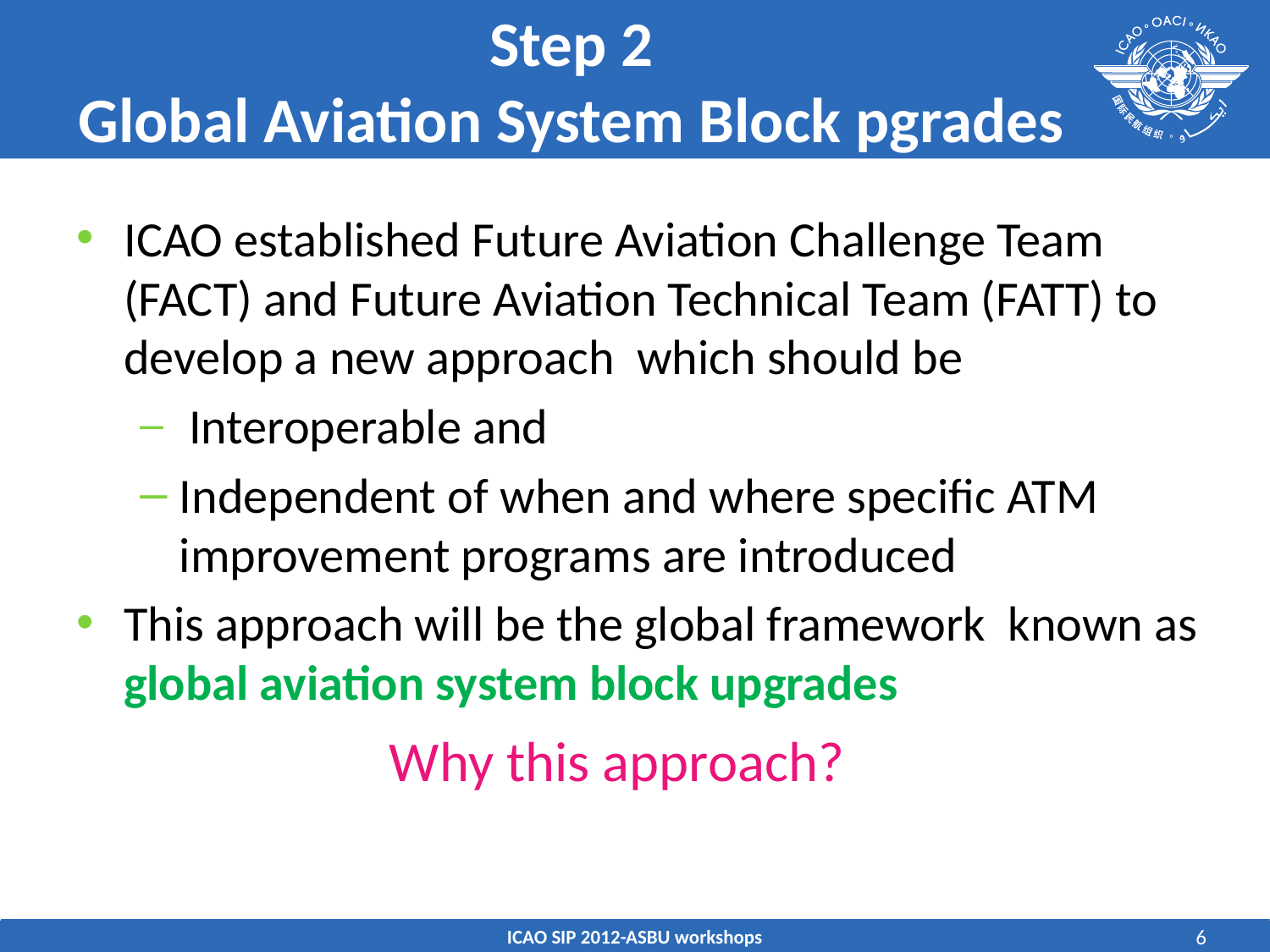

# Step 2 Global Aviation System Block pgrades
ICAO established Future Aviation Challenge Team (FACT) and Future Aviation Technical Team (FATT) to develop a new approach  which should be
 Interoperable and
Independent of when and where specific ATM improvement programs are introduced
This approach will be the global framework  known as global aviation system block upgrades

Why this approach?

ICAO SIP 2012-ASBU workshops
6